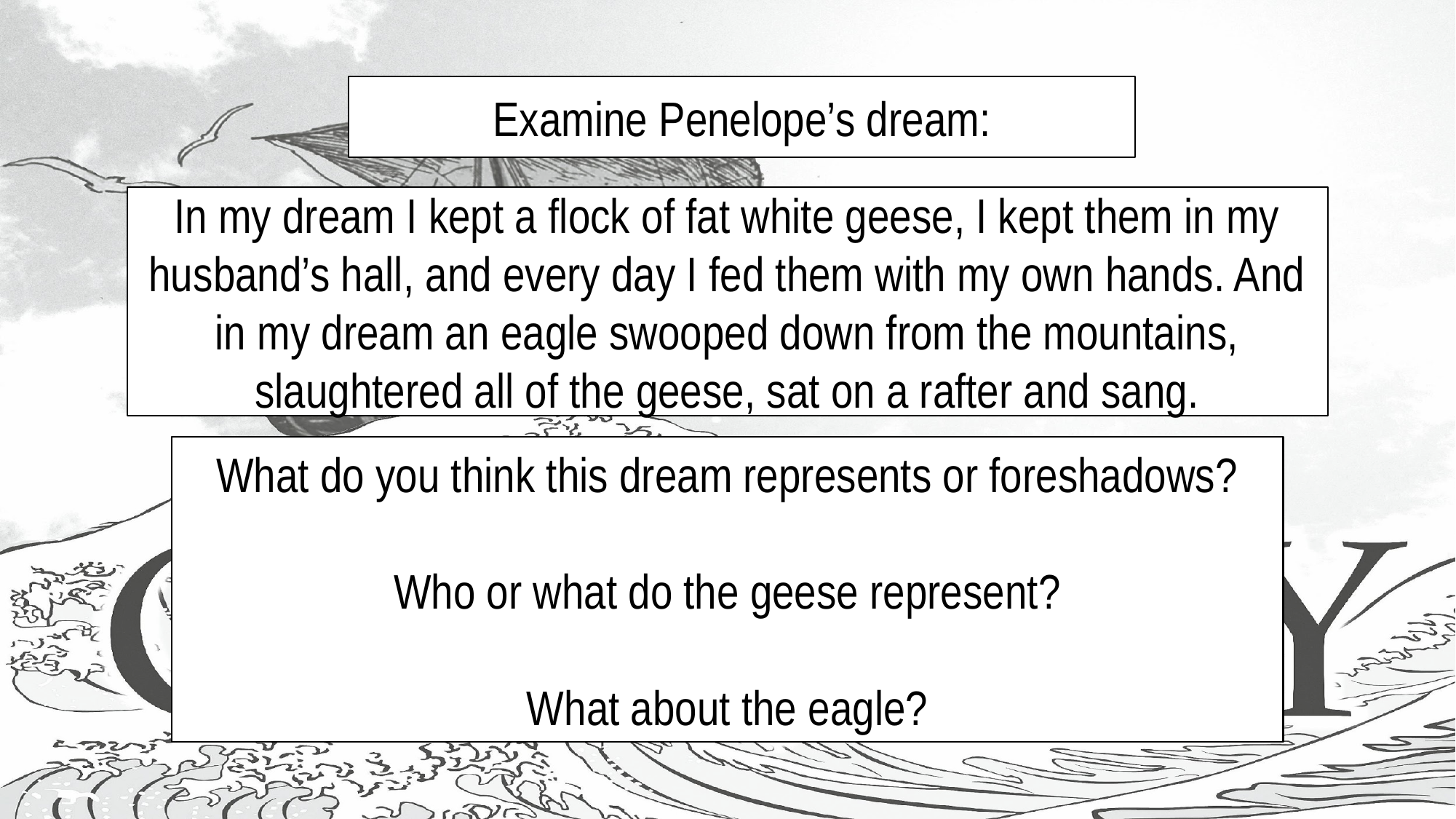

#
Examine Penelope’s dream:
In my dream I kept a flock of fat white geese, I kept them in my husband’s hall, and every day I fed them with my own hands. And in my dream an eagle swooped down from the mountains,
slaughtered all of the geese, sat on a rafter and sang.

What do you think this dream represents or foreshadows?

Who or what do the geese represent?

What about the eagle?